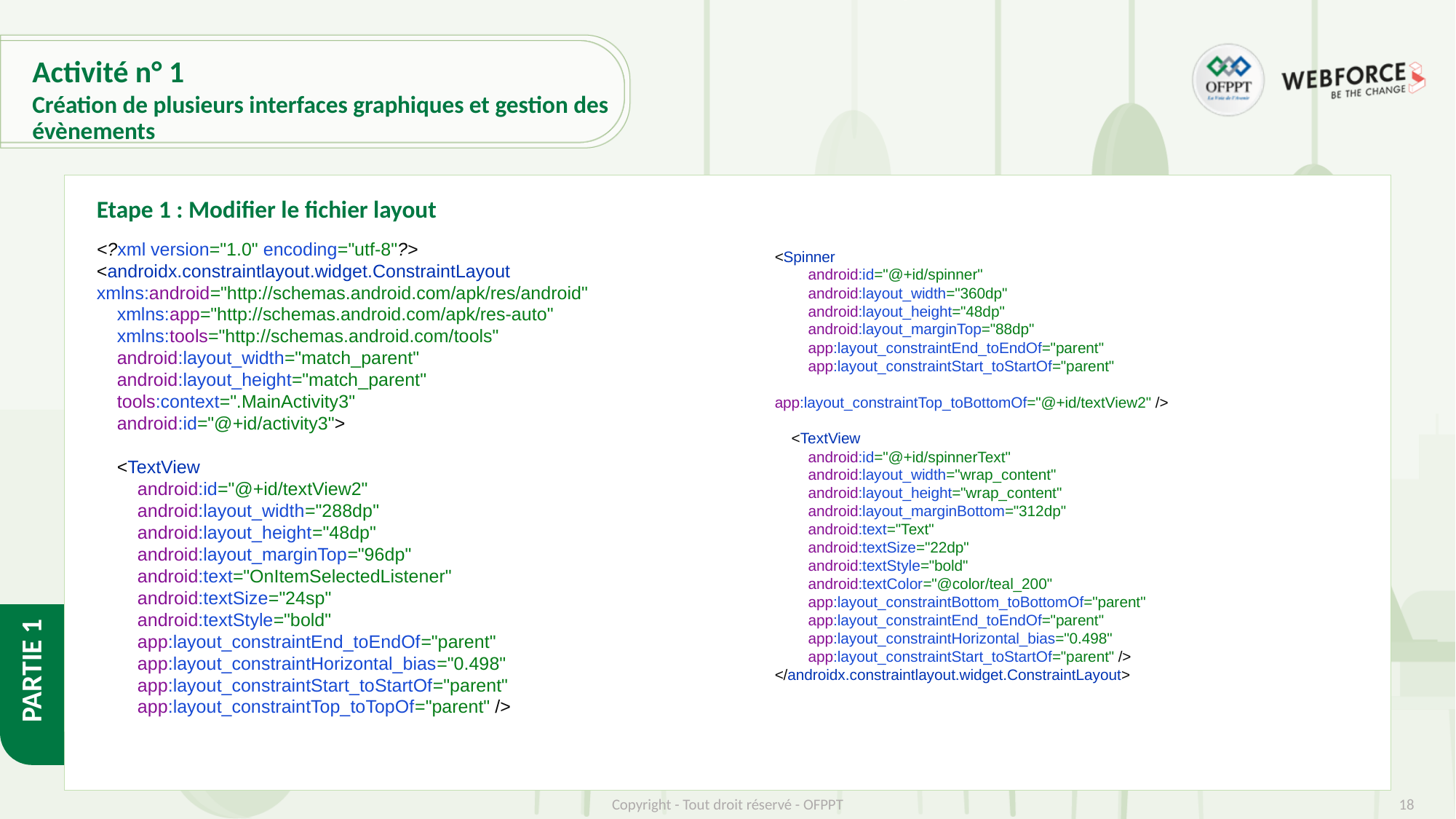

# Activité n° 1
Création de plusieurs interfaces graphiques et gestion des évènements
Etape 1 : Modifier le fichier layout
<?xml version="1.0" encoding="utf-8"?>
<androidx.constraintlayout.widget.ConstraintLayout xmlns:android="http://schemas.android.com/apk/res/android"
    xmlns:app="http://schemas.android.com/apk/res-auto"
    xmlns:tools="http://schemas.android.com/tools"
    android:layout_width="match_parent"
    android:layout_height="match_parent"
    tools:context=".MainActivity3"
    android:id="@+id/activity3">
    <TextView
        android:id="@+id/textView2"
        android:layout_width="288dp"
        android:layout_height="48dp"
        android:layout_marginTop="96dp"
        android:text="OnItemSelectedListener"
        android:textSize="24sp"
        android:textStyle="bold"
        app:layout_constraintEnd_toEndOf="parent"
        app:layout_constraintHorizontal_bias="0.498"
        app:layout_constraintStart_toStartOf="parent"
        app:layout_constraintTop_toTopOf="parent" />
<Spinner
        android:id="@+id/spinner"
        android:layout_width="360dp"
        android:layout_height="48dp"
        android:layout_marginTop="88dp"
        app:layout_constraintEnd_toEndOf="parent"
        app:layout_constraintStart_toStartOf="parent"
        app:layout_constraintTop_toBottomOf="@+id/textView2" />
    <TextView
        android:id="@+id/spinnerText"
        android:layout_width="wrap_content"
        android:layout_height="wrap_content"
        android:layout_marginBottom="312dp"
        android:text="Text"
        android:textSize="22dp"
        android:textStyle="bold"
        android:textColor="@color/teal_200"
        app:layout_constraintBottom_toBottomOf="parent"
        app:layout_constraintEnd_toEndOf="parent"
        app:layout_constraintHorizontal_bias="0.498"
        app:layout_constraintStart_toStartOf="parent" />
</androidx.constraintlayout.widget.ConstraintLayout>